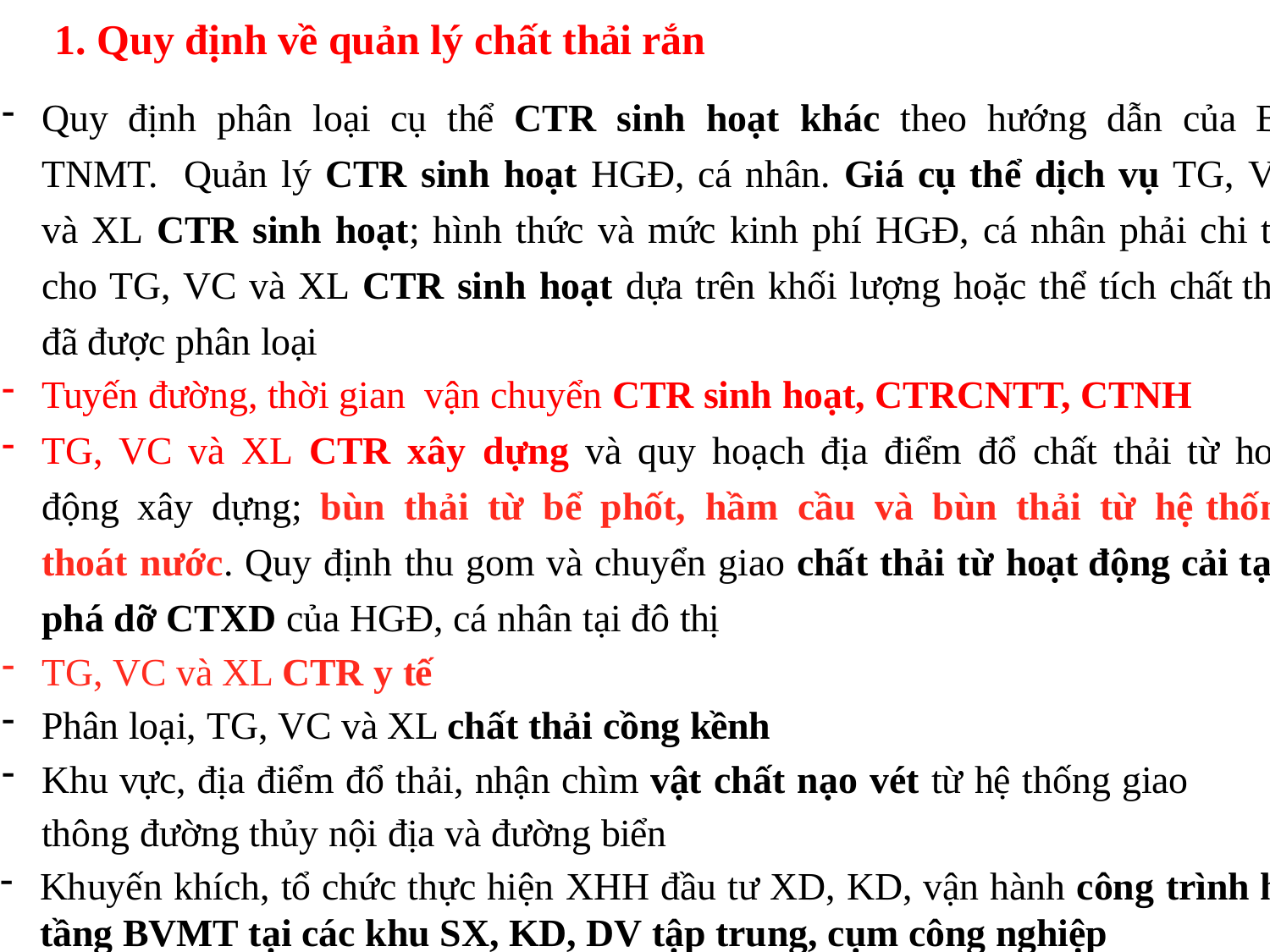

1. Quy định về quản lý chất thải rắn
Quy định phân loại cụ thể CTR sinh hoạt khác theo hướng dẫn của Bộ TNMT.  Quản lý CTR sinh hoạt HGĐ, cá nhân. Giá cụ thể dịch vụ TG, VC và XL CTR sinh hoạt; hình thức và mức kinh phí HGĐ, cá nhân phải chi trả cho TG, VC và XL CTR sinh hoạt dựa trên khối lượng hoặc thể tích chất thải đã được phân loại
Tuyến đường, thời gian vận chuyển CTR sinh hoạt, CTRCNTT, CTNH
TG, VC và XL CTR xây dựng và quy hoạch địa điểm đổ chất thải từ hoạt động xây dựng; bùn thải từ bể phốt, hầm cầu và bùn thải từ hệ thống thoát nước. Quy định thu gom và chuyển giao chất thải từ hoạt động cải tạo, phá dỡ CTXD của HGĐ, cá nhân tại đô thị
TG, VC và XL CTR y tế
Phân loại, TG, VC và XL chất thải cồng kềnh
Khu vực, địa điểm đổ thải, nhận chìm vật chất nạo vét từ hệ thống giao
thông đường thủy nội địa và đường biển
Khuyến khích, tổ chức thực hiện XHH đầu tư XD, KD, vận hành công trình hạ tầng BVMT tại các khu SX, KD, DV tập trung, cụm công nghiệp